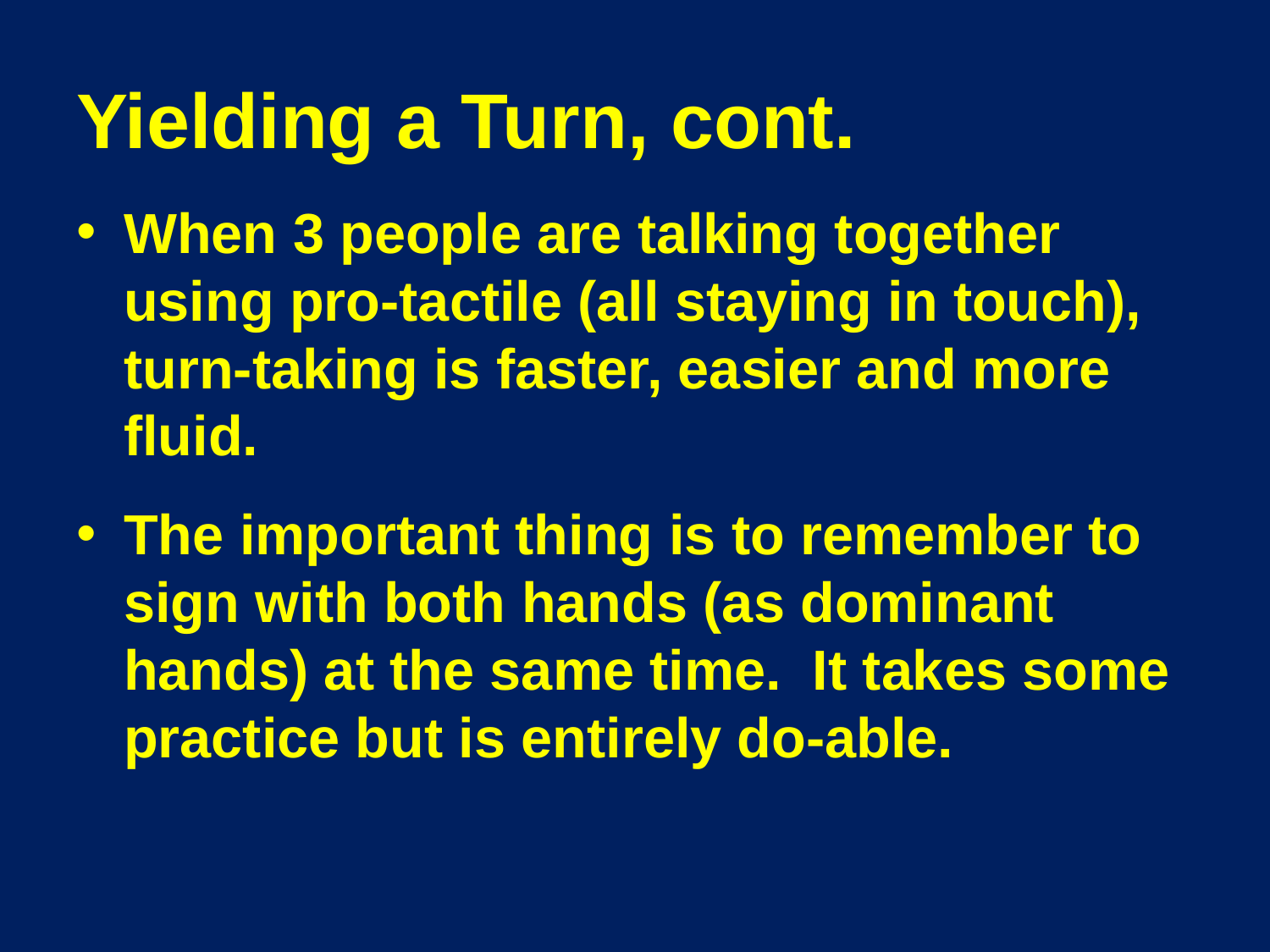

# Yielding a Turn, cont.
When 3 people are talking together using pro-tactile (all staying in touch), turn-taking is faster, easier and more fluid.

The important thing is to remember to sign with both hands (as dominant hands) at the same time.  It takes some practice but is entirely do-able.